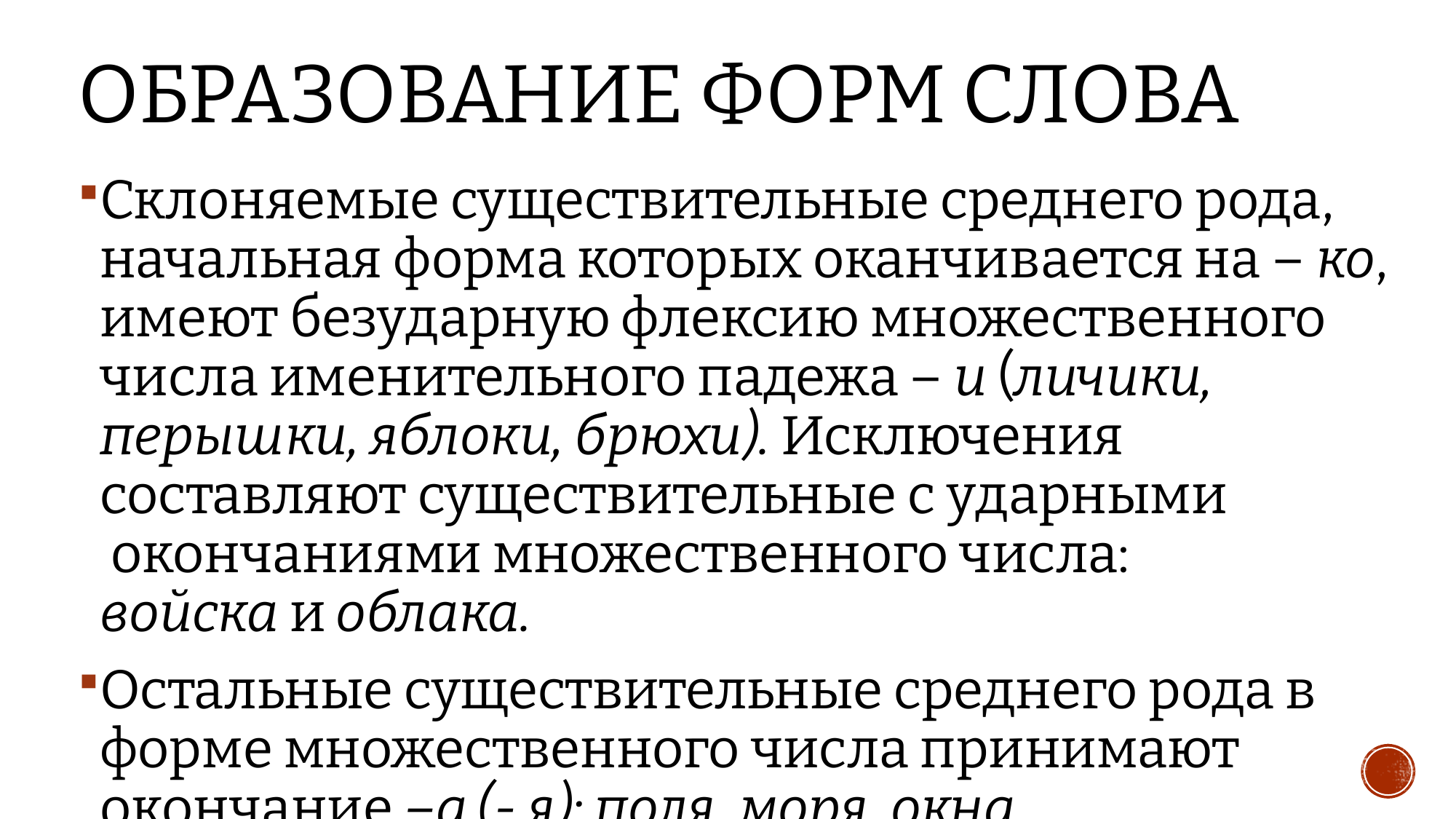

# Образование форм слова
Склоняемые существительные среднего рода, начальная форма которых оканчивается на – ко, имеют безударную флексию множественного числа именительного падежа – и (личики, перышки, яблоки, брюхи). Исключения составляют существительные с ударными  окончаниями множественного числа: войска и облака.
Остальные существительные среднего рода в форме множественного числа принимают окончание –а (- я): поля, моря, окна.